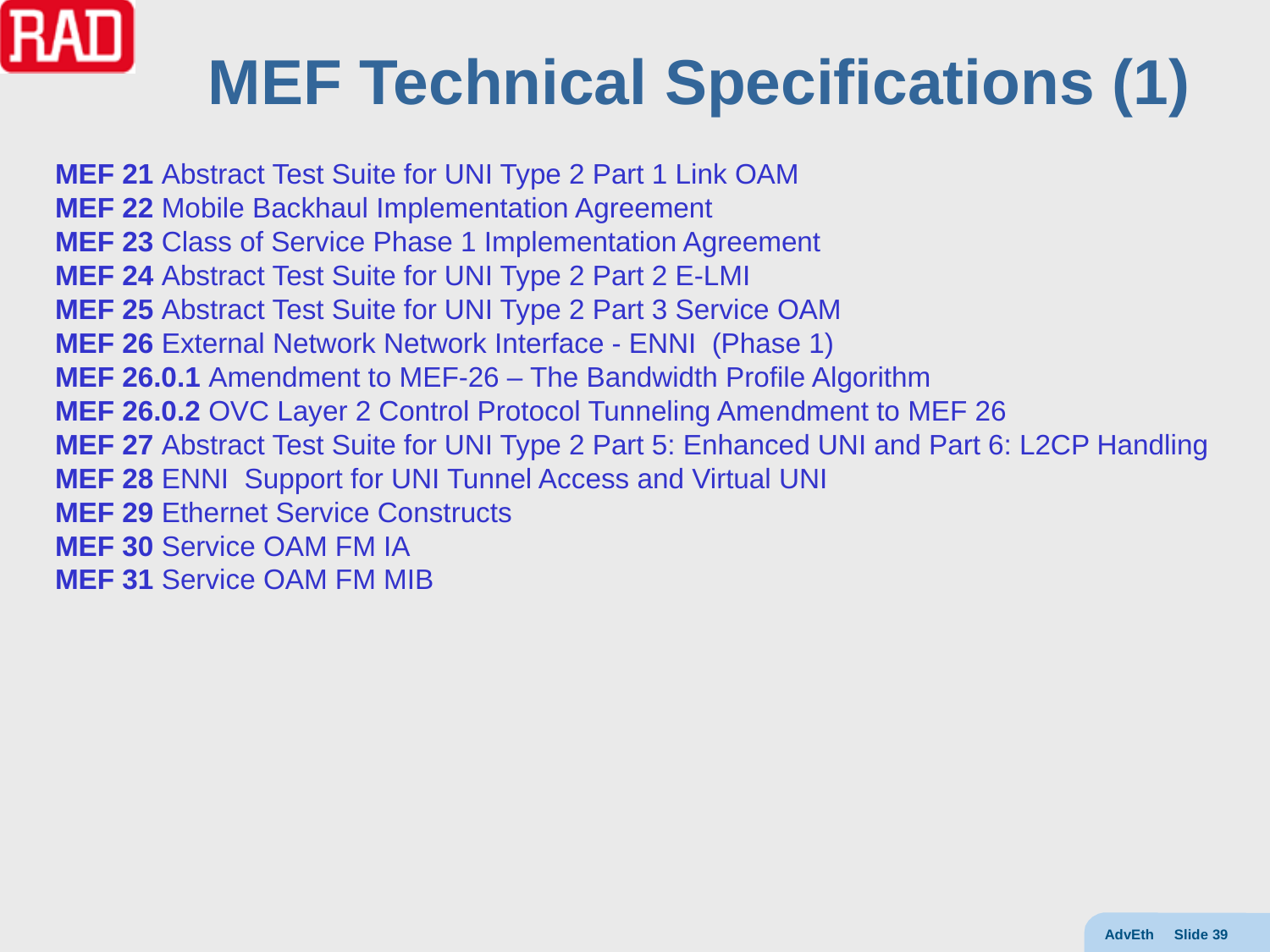

# MEF Technical Specifications (1)
MEF 21 Abstract Test Suite for UNI Type 2 Part 1 Link OAM
MEF 22 Mobile Backhaul Implementation Agreement
MEF 23 Class of Service Phase 1 Implementation Agreement
MEF 24 Abstract Test Suite for UNI Type 2 Part 2 E-LMI
MEF 25 Abstract Test Suite for UNI Type 2 Part 3 Service OAM
MEF 26 External Network Network Interface - ENNI  (Phase 1)
MEF 26.0.1 Amendment to MEF-26 – The Bandwidth Profile Algorithm
MEF 26.0.2 OVC Layer 2 Control Protocol Tunneling Amendment to MEF 26
MEF 27 Abstract Test Suite for UNI Type 2 Part 5: Enhanced UNI and Part 6: L2CP Handling
MEF 28 ENNI  Support for UNI Tunnel Access and Virtual UNI
MEF 29 Ethernet Service Constructs
MEF 30 Service OAM FM IA
MEF 31 Service OAM FM MIB

AdvEth     Slide 39